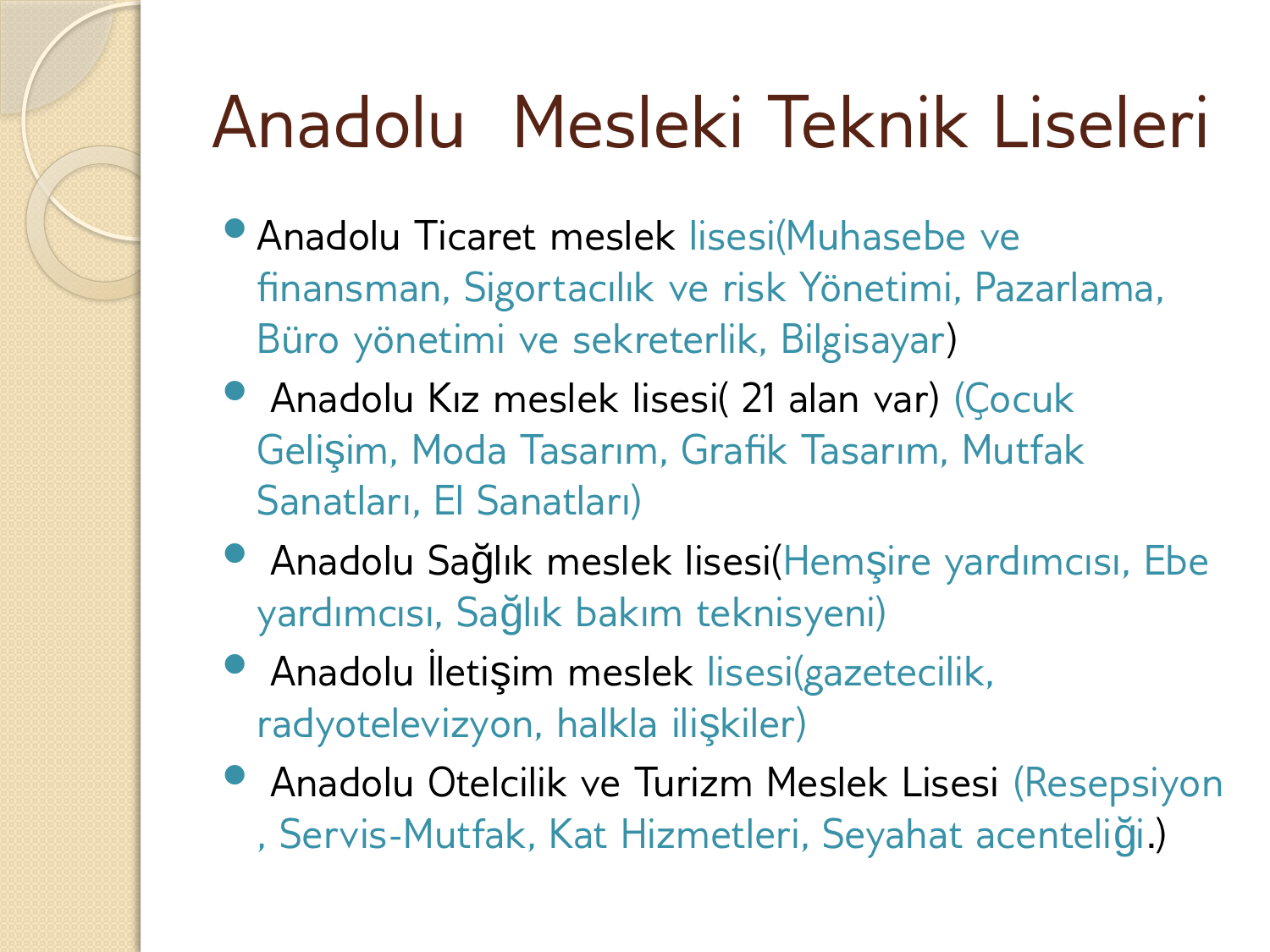

# Anadolu  Mesleki Teknik Liseleri
Anadolu Ticaret meslek lisesi(Muhasebe ve finansman, Sigortacılık ve risk Yönetimi, Pazarlama, Büro yönetimi ve sekreterlik, Bilgisayar)
 Anadolu Kız meslek lisesi( 21 alan var) (Çocuk Gelişim, Moda Tasarım, Grafik Tasarım, Mutfak Sanatları, El Sanatları)
 Anadolu Sağlık meslek lisesi(Hemşire yardımcısı, Ebe yardımcısı, Sağlık bakım teknisyeni)
 Anadolu İletişim meslek lisesi(gazetecilik, radyotelevizyon, halkla ilişkiler)
 Anadolu Otelcilik ve Turizm Meslek Lisesi (Resepsiyon , Servis-Mutfak, Kat Hizmetleri, Seyahat acenteliği.)